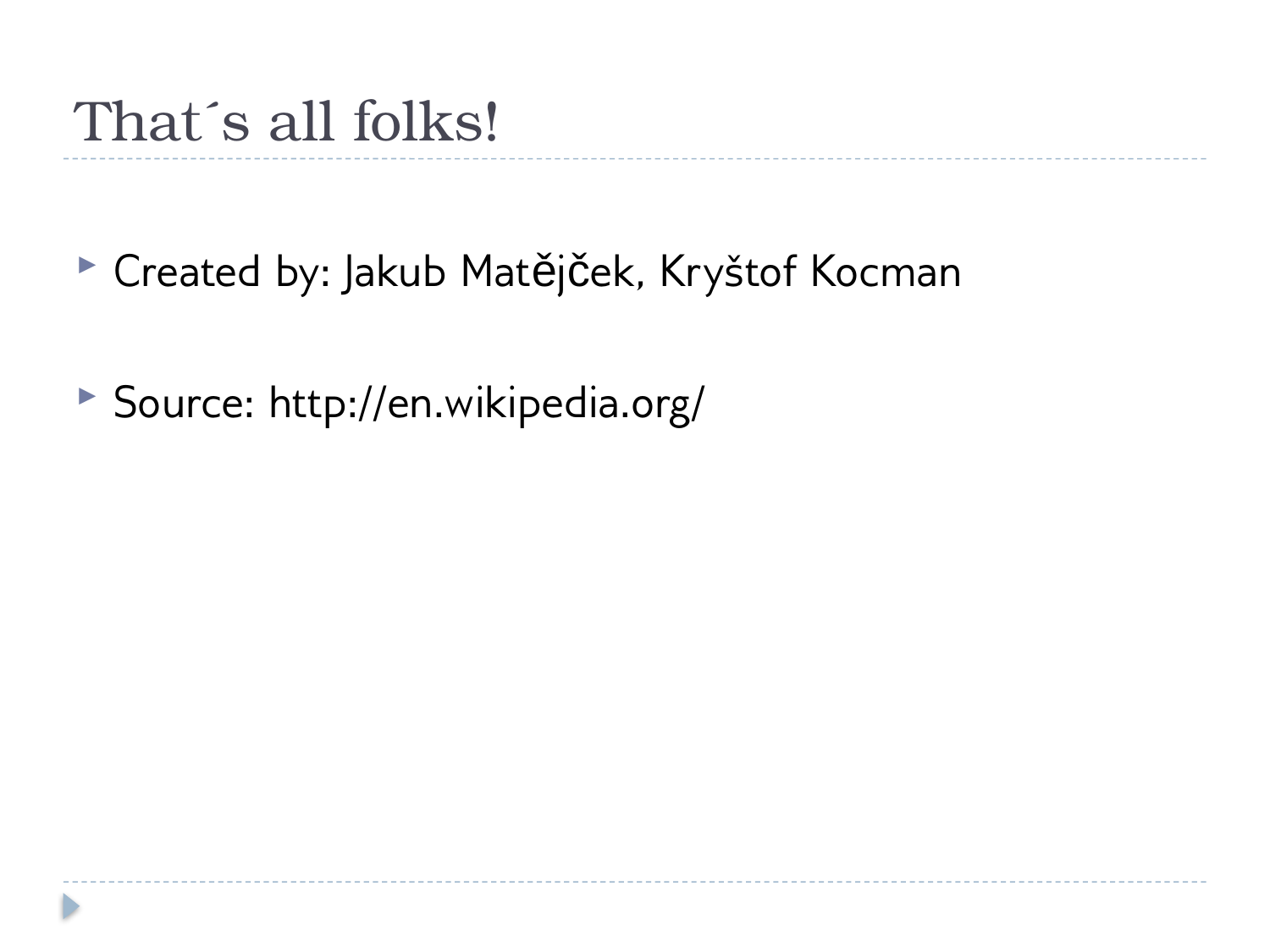

# That´s all folks!

Created by: Jakub Matějček, Kryštof Kocman

Source: http://en.wikipedia.org/